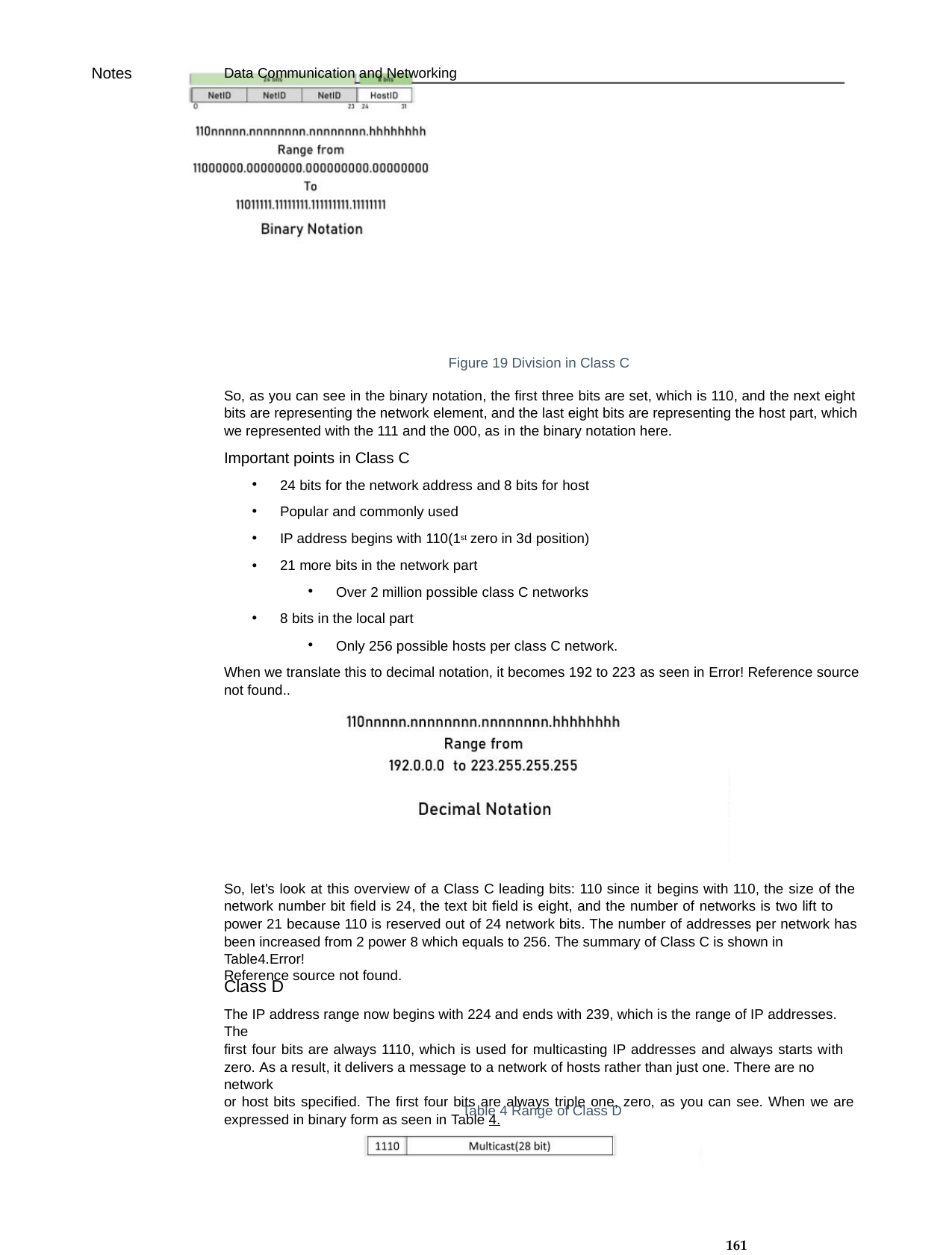

Notes
Data Communication and Networking
Figure 19 Division in Class C
So, as you can see in the binary notation, the first three bits are set, which is 110, and the next eight
bits are representing the network element, and the last eight bits are representing the host part, which
we represented with the 111 and the 000, as in the binary notation here.
Important points in Class C
24 bits for the network address and 8 bits for host
Popular and commonly used
•
•
•
•
IP address begins with 110(1st zero in 3d position)
21 more bits in the network part
Over 2 million possible class C networks
8 bits in the local part
Only 256 possible hosts per class C network.
•
•
•
When we translate this to decimal notation, it becomes 192 to 223 as seen in Error! Reference source
not found..

So, let's look at this overview of a Class C leading bits: 110 since it begins with 110, the size of the
network number bit field is 24, the text bit field is eight, and the number of networks is two lift to
power 21 because 110 is reserved out of 24 network bits. The number of addresses per network has
been increased from 2 power 8 which equals to 256. The summary of Class C is shown in Table4.Error!
Reference source not found.
Class D
The IP address range now begins with 224 and ends with 239, which is the range of IP addresses. The
first four bits are always 1110, which is used for multicasting IP addresses and always starts with
zero. As a result, it delivers a message to a network of hosts rather than just one. There are no network
or host bits specified. The first four bits are always triple one, zero, as you can see. When we are
expressed in binary form as seen in Table 4.
Table 4 Range of Class D

161